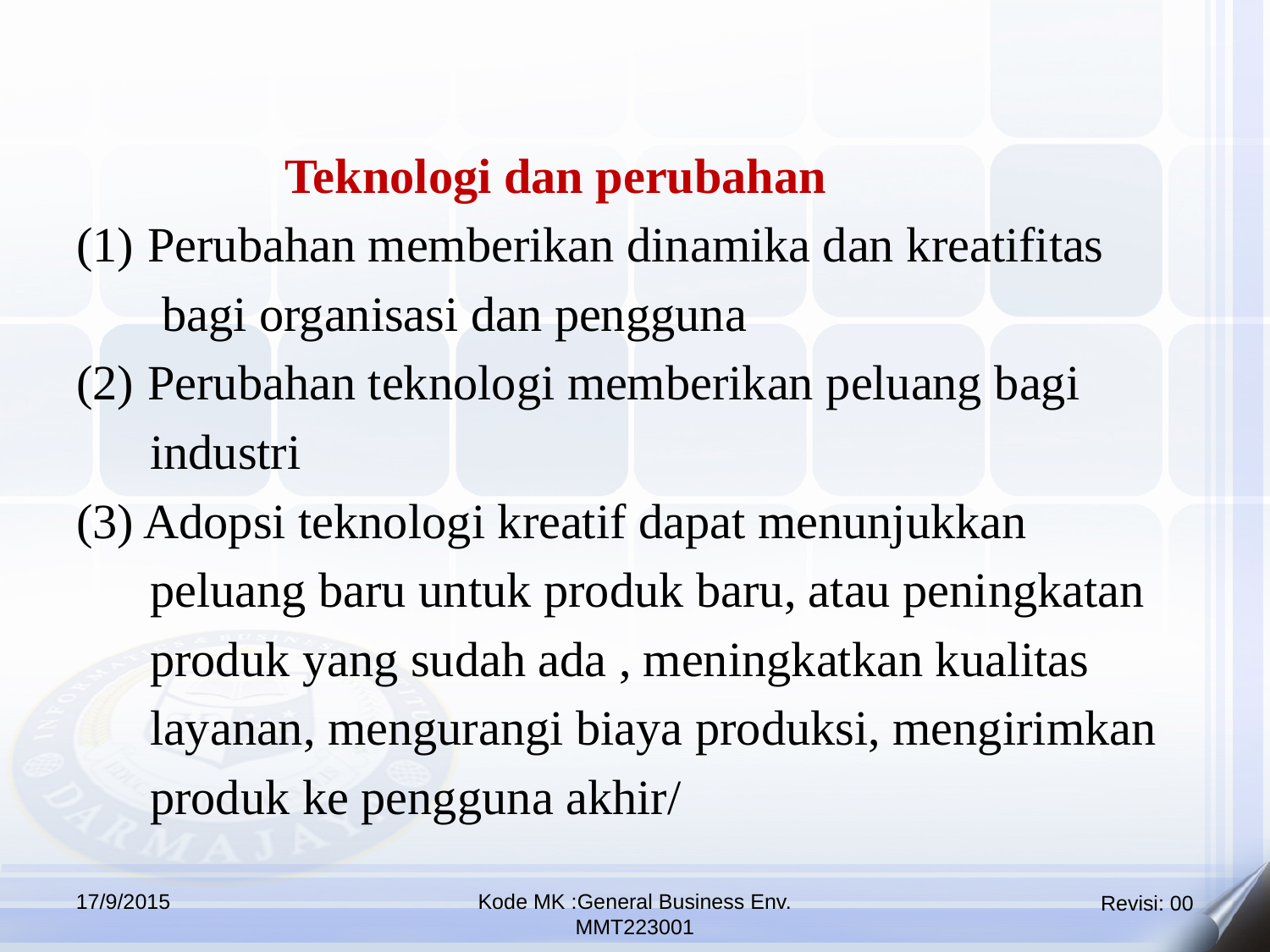

Teknologi dan perubahan
Perubahan memberikan dinamika dan kreatifitas
       bagi organisasi dan pengguna
Perubahan teknologi memberikan peluang bagi
      industri
(3) Adopsi teknologi kreatif dapat menunjukkan
      peluang baru untuk produk baru, atau peningkatan
      produk yang sudah ada , meningkatkan kualitas
      layanan, mengurangi biaya produksi, mengirimkan
      produk ke pengguna akhir/

17/9/2015
Kode MK :General Business Env.
MMT223001